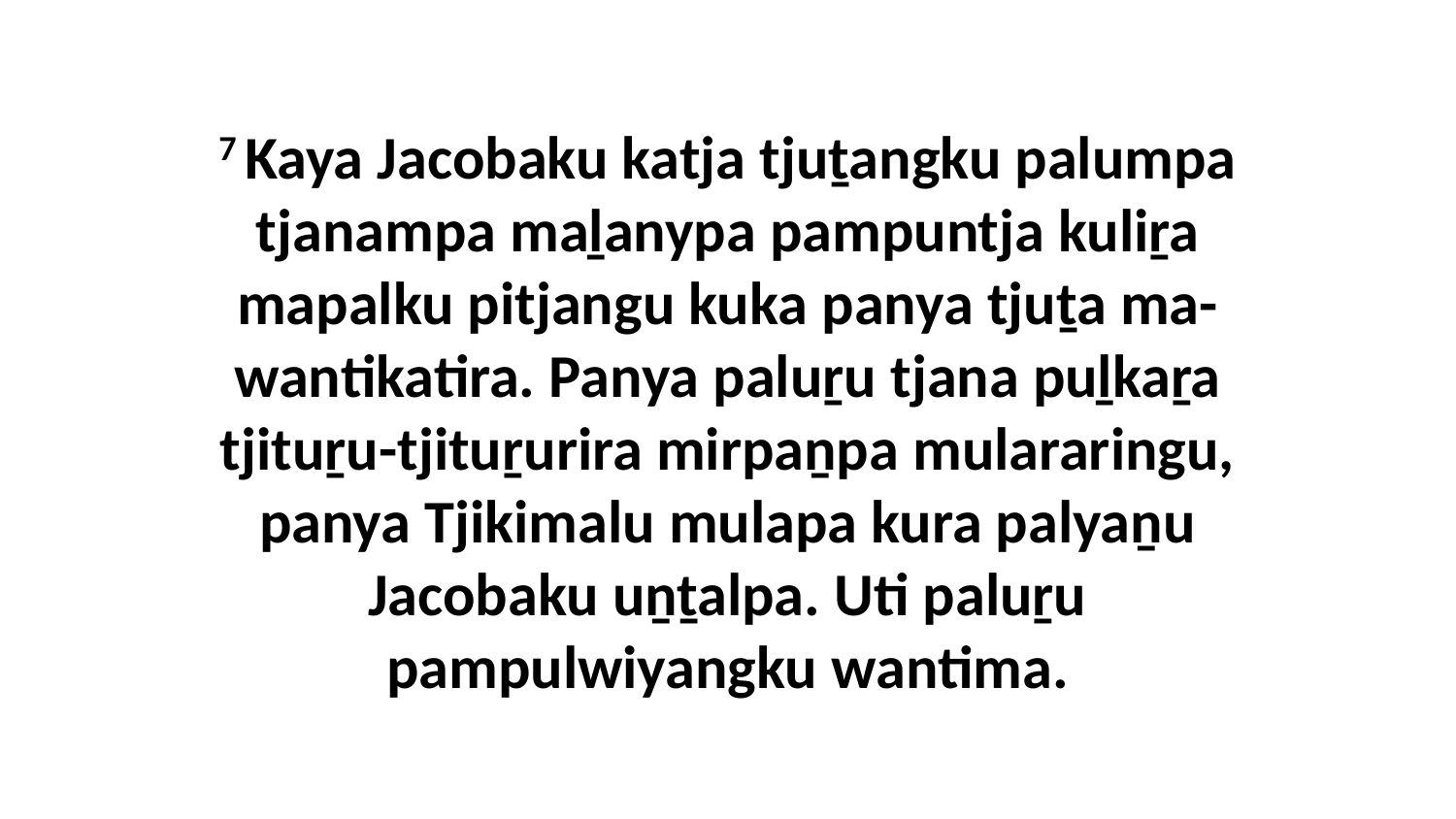

7 Kaya Jacobaku katja tjuṯangku palumpa tjanampa maḻanypa pampuntja kuliṟa mapalku pitjangu kuka panya tjuṯa ma-wantikatira. Panya paluṟu tjana puḻkaṟa tjituṟu-tjituṟurira mirpaṉpa mulararingu, panya Tjikimalu mulapa kura palyaṉu Jacobaku uṉṯalpa. Uti paluṟu pampulwiyangku wantima.